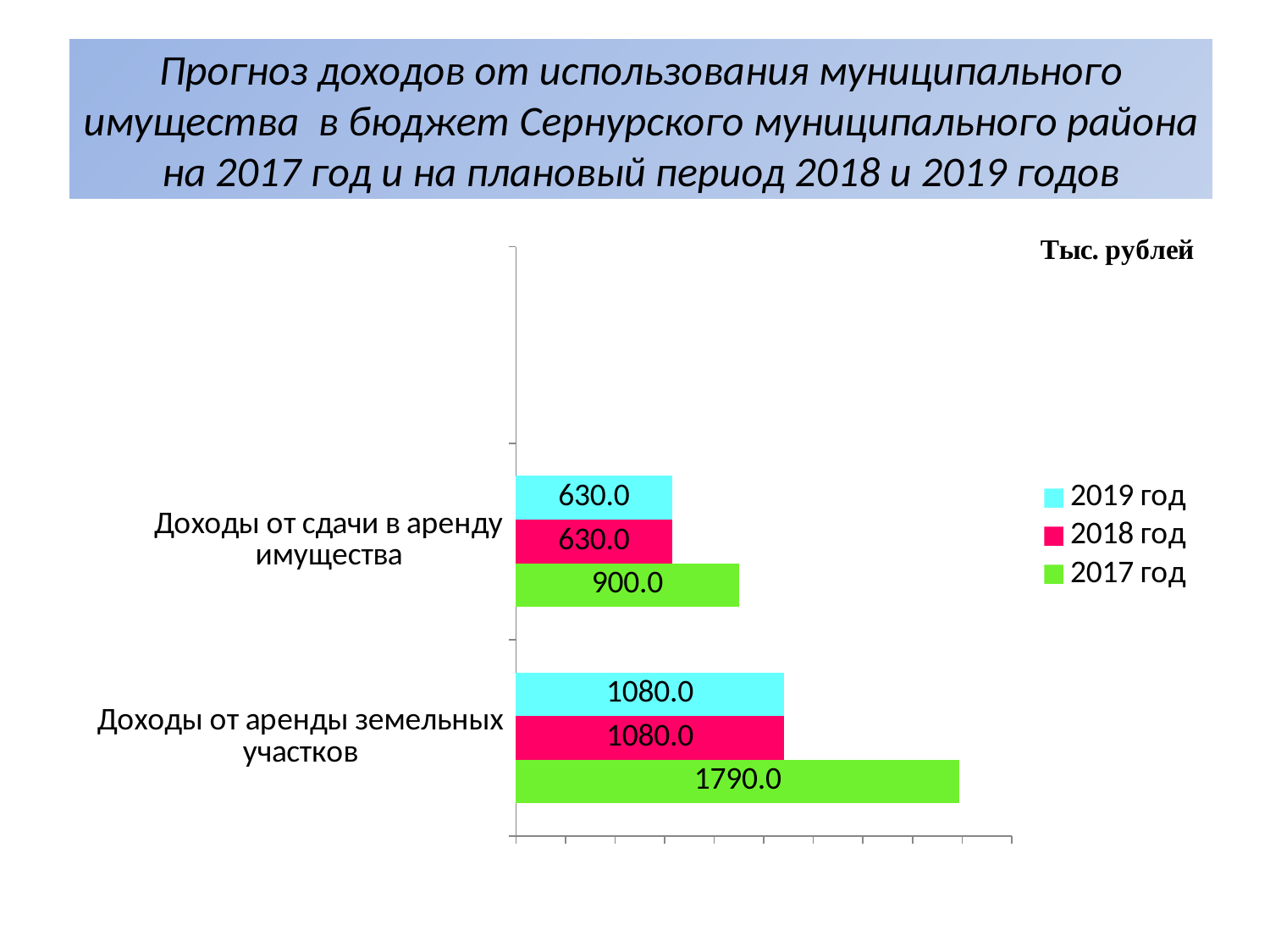

# Прогноз доходов от использования муниципального имущества  в бюджет Сернурского муниципального района на 2017 год и на плановый период 2018 и 2019 годов

### Chart

| Category | 2017 год | 2018 год | 2019 год |
|---|---|---|---|
| Доходы от аренды земельных участков | 1790.0 | 1080.0 | 1080.0 |
| Доходы от сдачи в аренду имущества | 900.0 | 630.0 | 630.0 |